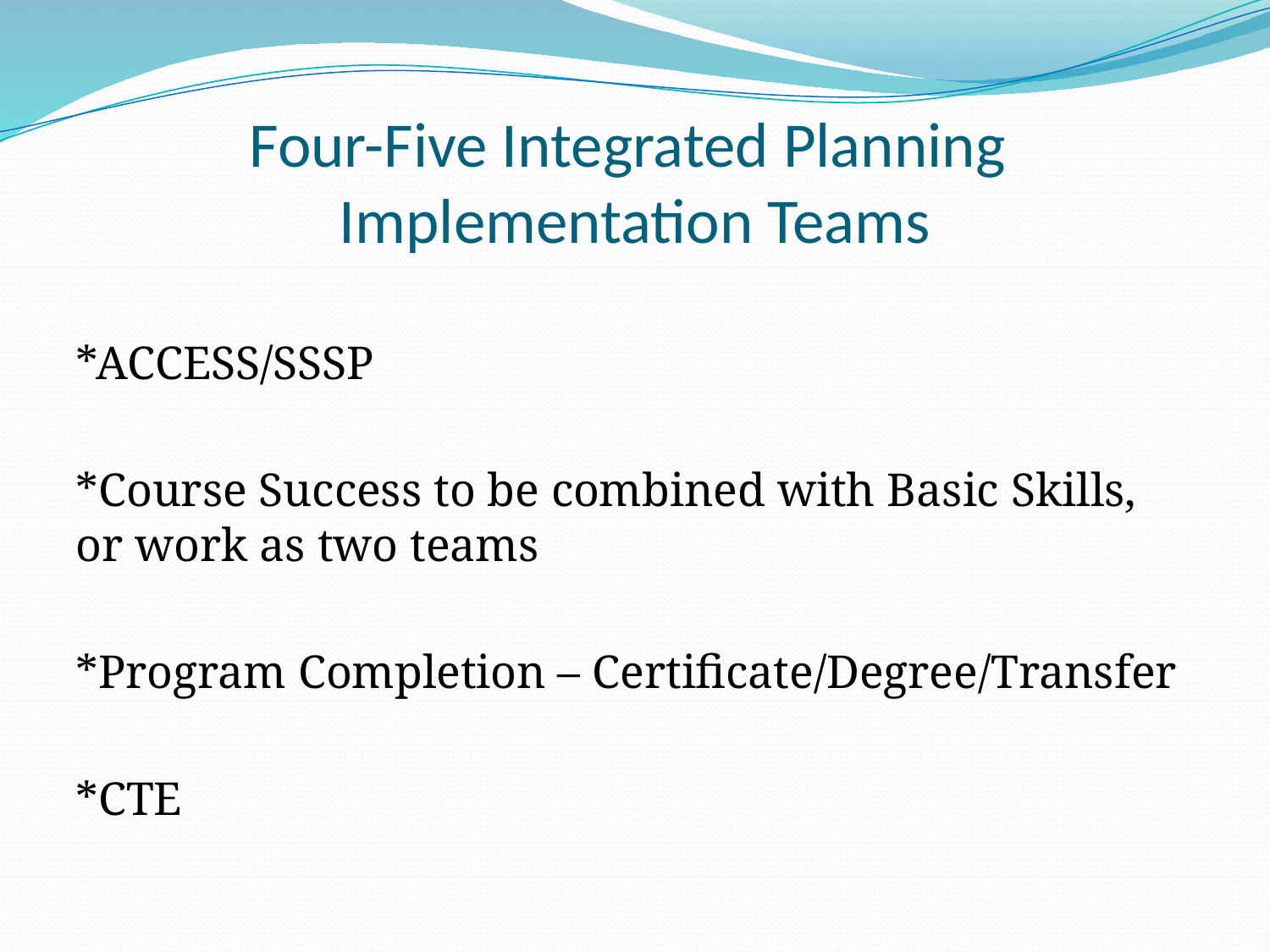

# Four-Five Integrated Planning Implementation Teams

*ACCESS/SSSP

*Course Success to be combined with Basic Skills, or work as two teams

*Program Completion – Certificate/Degree/Transfer

*CTE